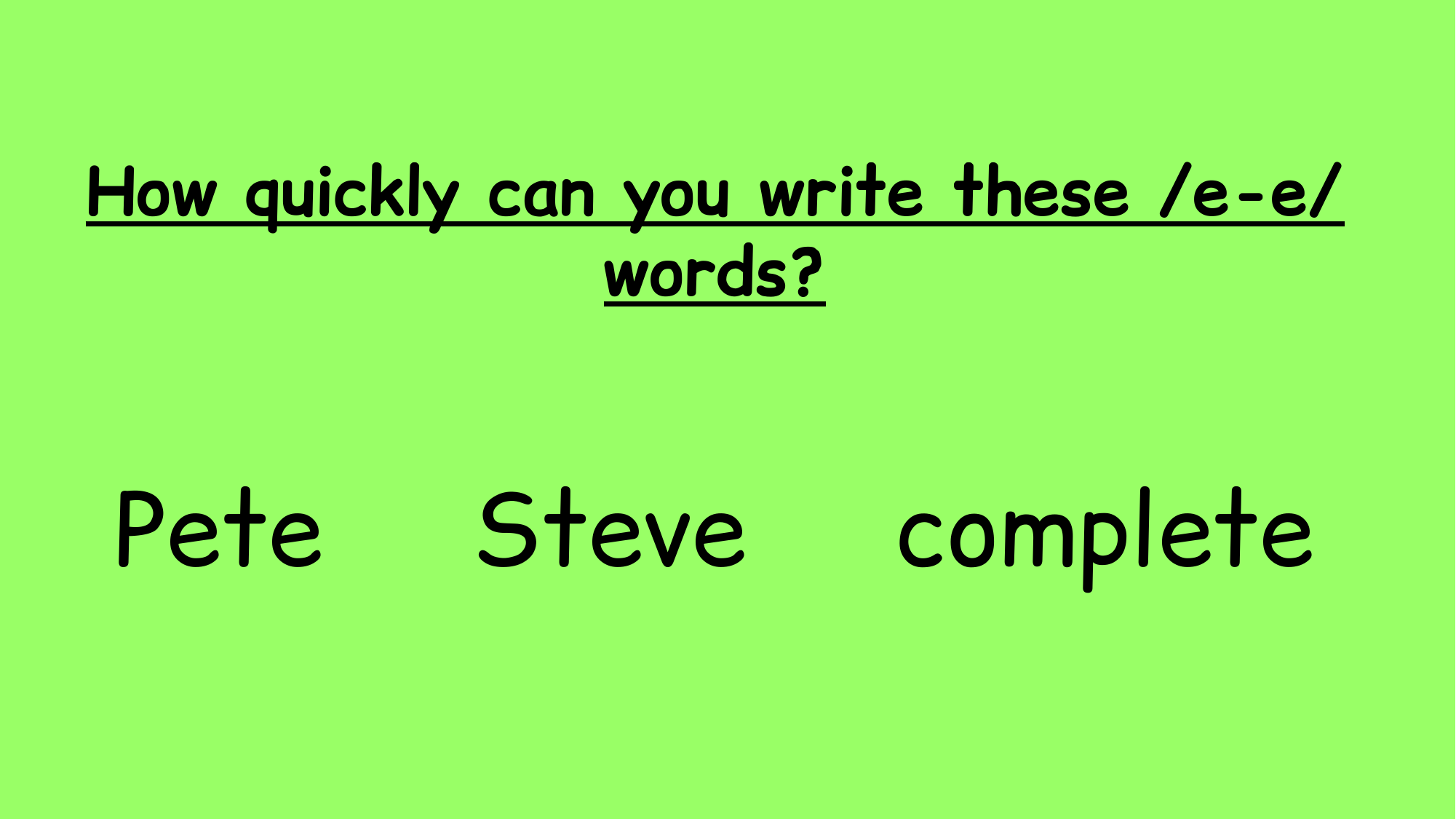

How quickly can you write these /e-e/ words?

Pete     Steve     complete